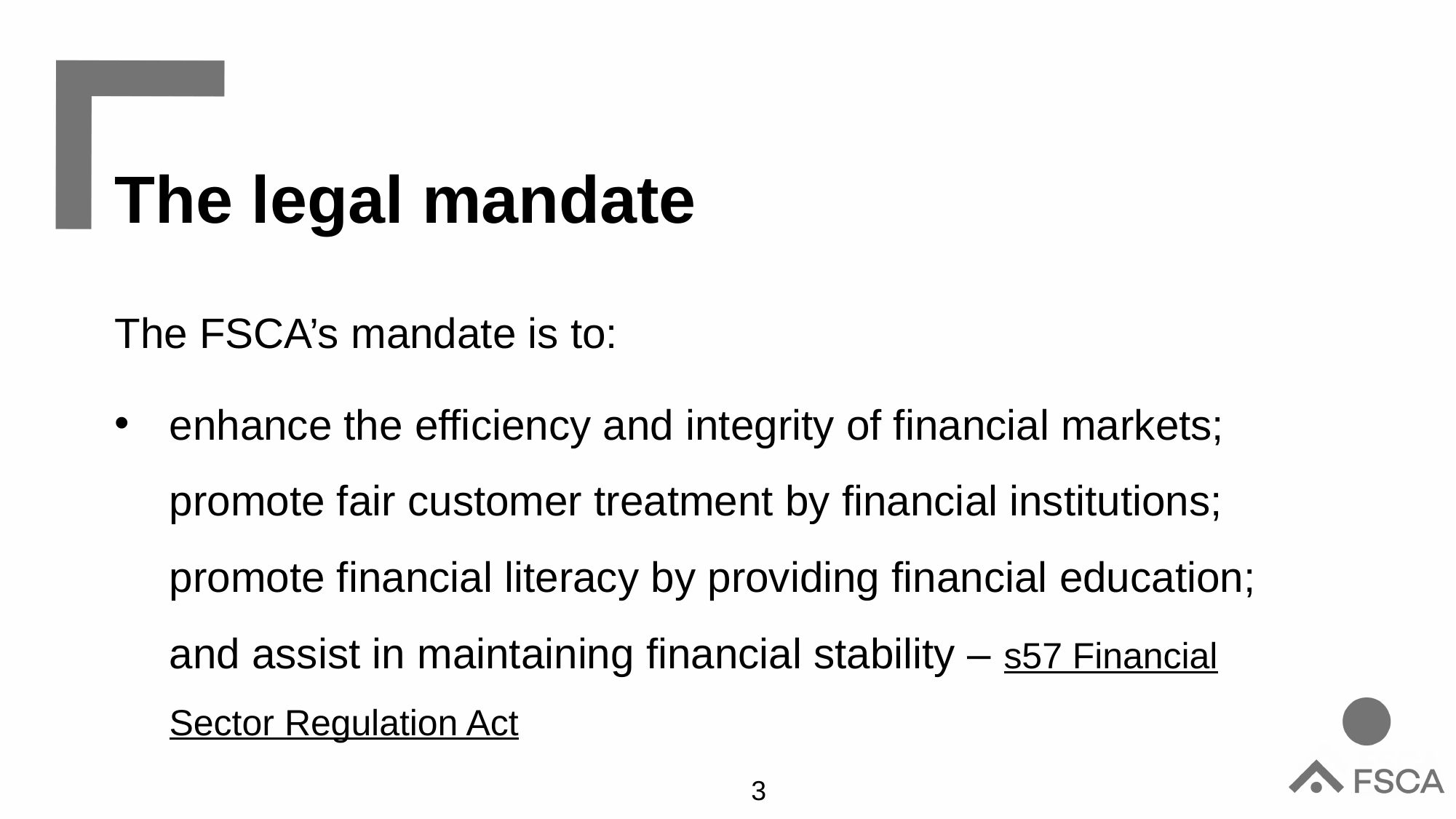

The legal mandate
The FSCA’s mandate is to:
enhance the efficiency and integrity of financial markets; promote fair customer treatment by financial institutions; promote financial literacy by providing financial education; and assist in maintaining financial stability – s57 Financial Sector Regulation Act

3